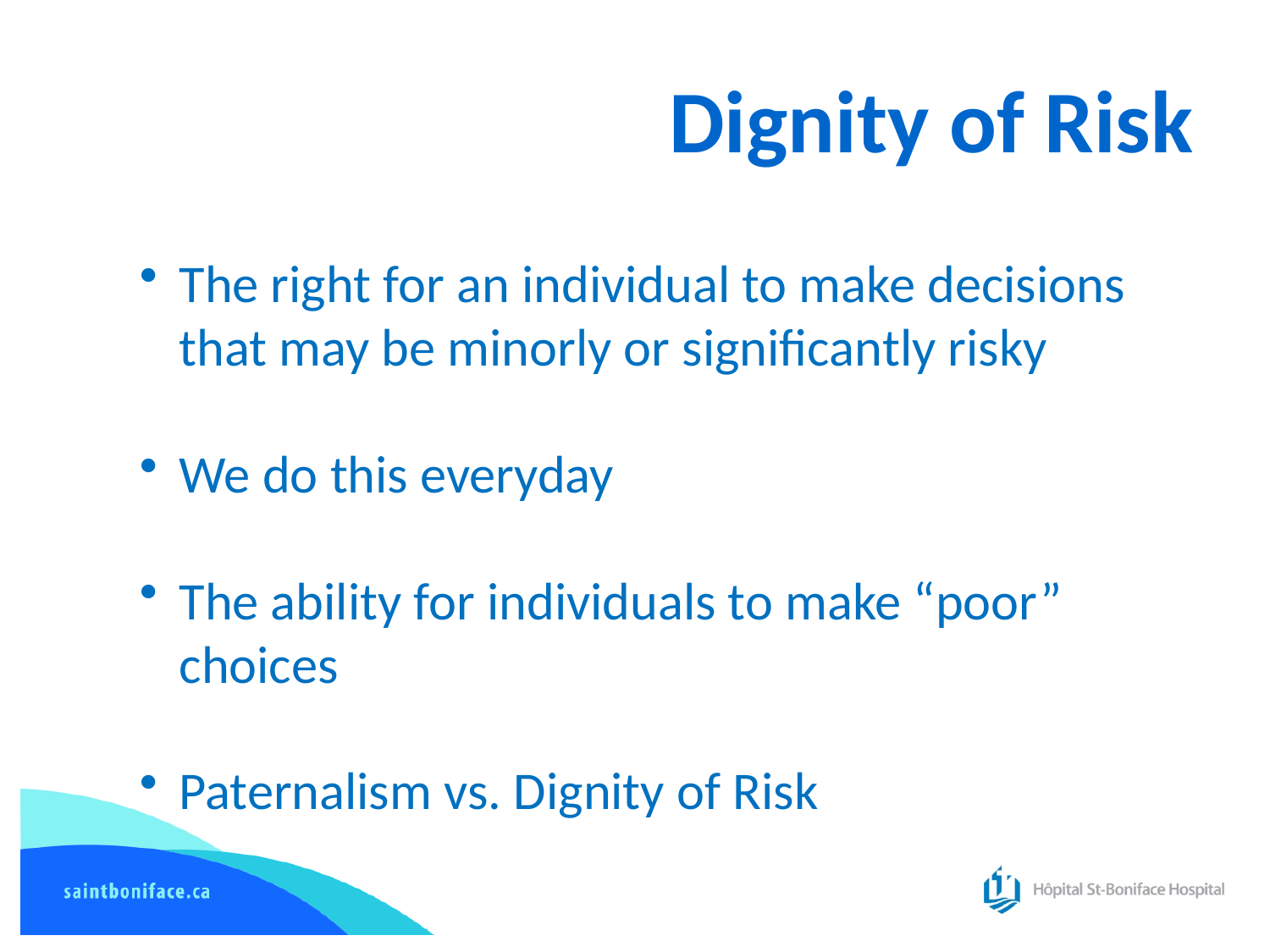

# Dignity of Risk
The right for an individual to make decisions that may be minorly or significantly risky

We do this everyday

The ability for individuals to make “poor” choices

Paternalism vs. Dignity of Risk